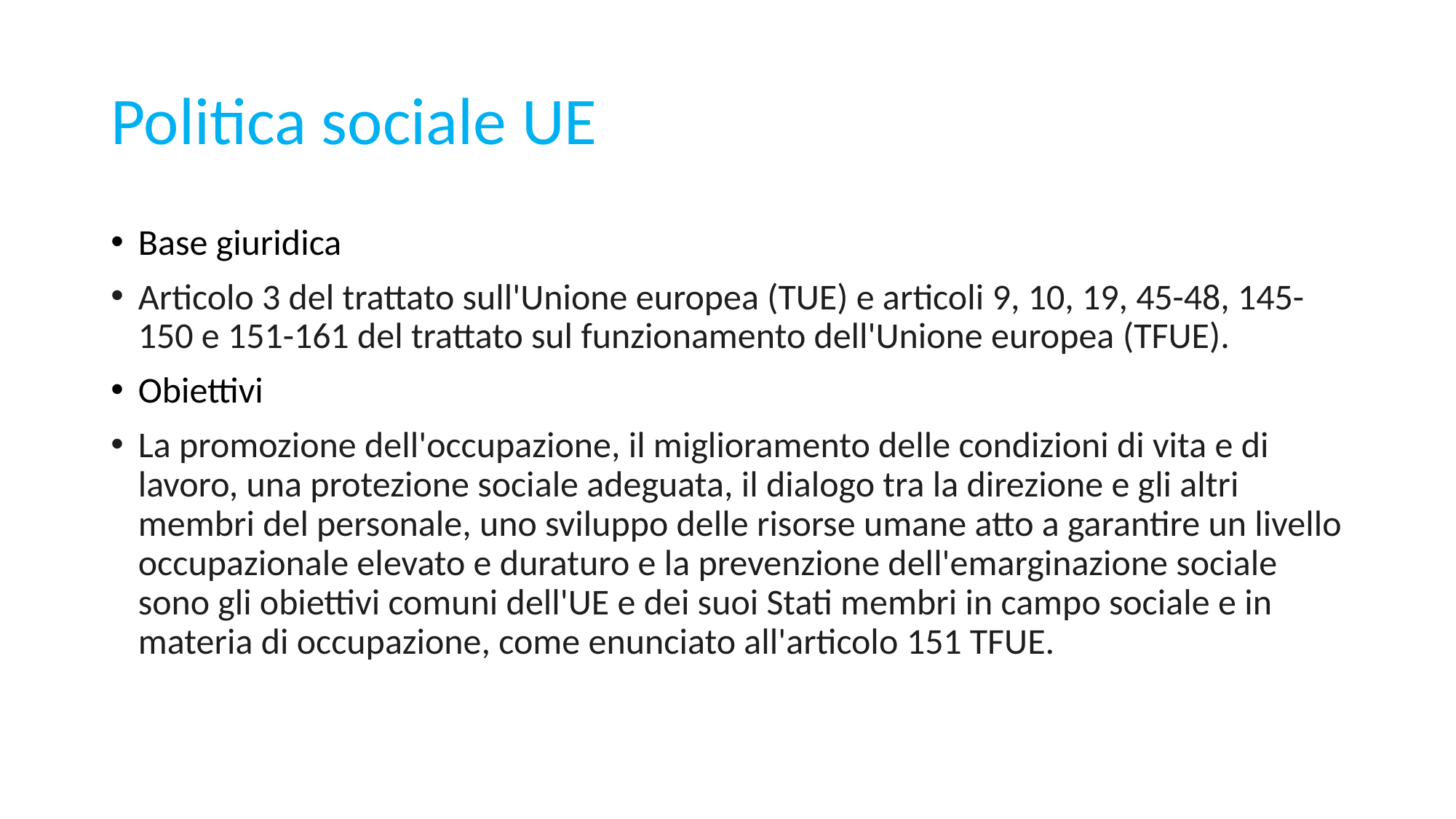

# Politica sociale UE
Base giuridica
Articolo 3 del trattato sull'Unione europea (TUE) e articoli 9, 10, 19, 45-48, 145-150 e 151-161 del trattato sul funzionamento dell'Unione europea (TFUE).
Obiettivi
La promozione dell'occupazione, il miglioramento delle condizioni di vita e di lavoro, una protezione sociale adeguata, il dialogo tra la direzione e gli altri membri del personale, uno sviluppo delle risorse umane atto a garantire un livello occupazionale elevato e duraturo e la prevenzione dell'emarginazione sociale sono gli obiettivi comuni dell'UE e dei suoi Stati membri in campo sociale e in materia di occupazione, come enunciato all'articolo 151 TFUE.